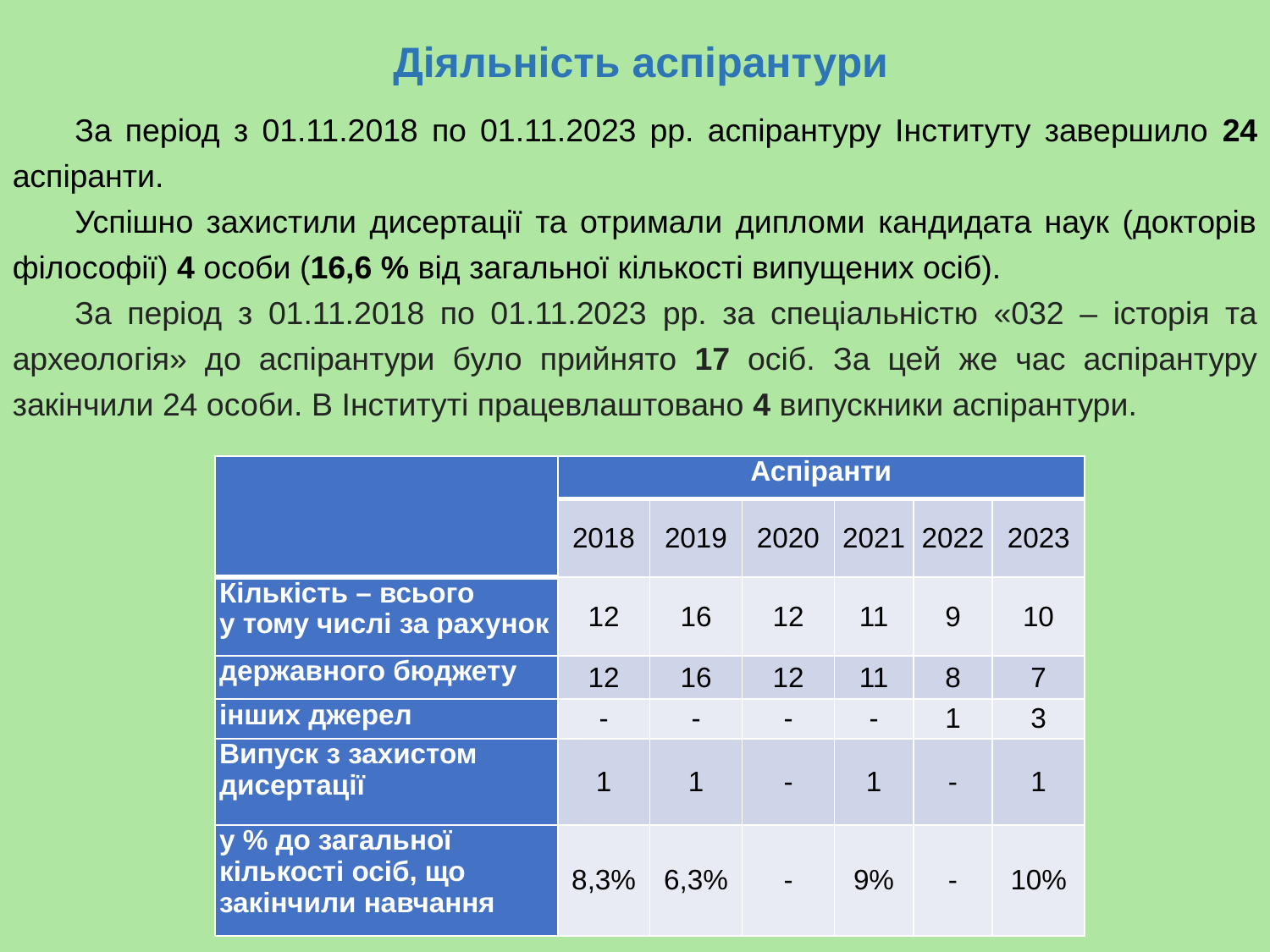

Діяльність аспірантури
За період з 01.11.2018 по 01.11.2023 рр. аспірантуру Інституту завершило 24 аспіранти.
Успішно захистили дисертації та отримали дипломи кандидата наук (докторів філософії) 4 особи (16,6 % від загальної кількості випущених осіб).
За період з 01.11.2018 по 01.11.2023 рр. за спеціальністю «032 – історія та археологія» до аспірантури було прийнято 17 осіб. За цей же час аспірантуру закінчили 24 особи. В Інституті працевлаштовано 4 випускники аспірантури.
|  | Аспіранти |  |  |  |  |  |
| --- | --- | --- | --- | --- | --- | --- |
|  | 2018 | 2019 | 2020 | 2021 | 2022 | 2023 |
| Кількість – всього у тому числі за рахунок | 12 | 16 | 12 | 11 | 9 | 10 |
| державного бюджету | 12 | 16 | 12 | 11 | 8 | 7 |
| інших джерел | - | - | - | - | 1 | 3 |
| Випуск з захистом дисертації | 1 | 1 | - | 1 | - | 1 |
| у % до загальної кількості осіб, що закінчили навчання | 8,3% | 6,3% | - | 9% | - | 10% |